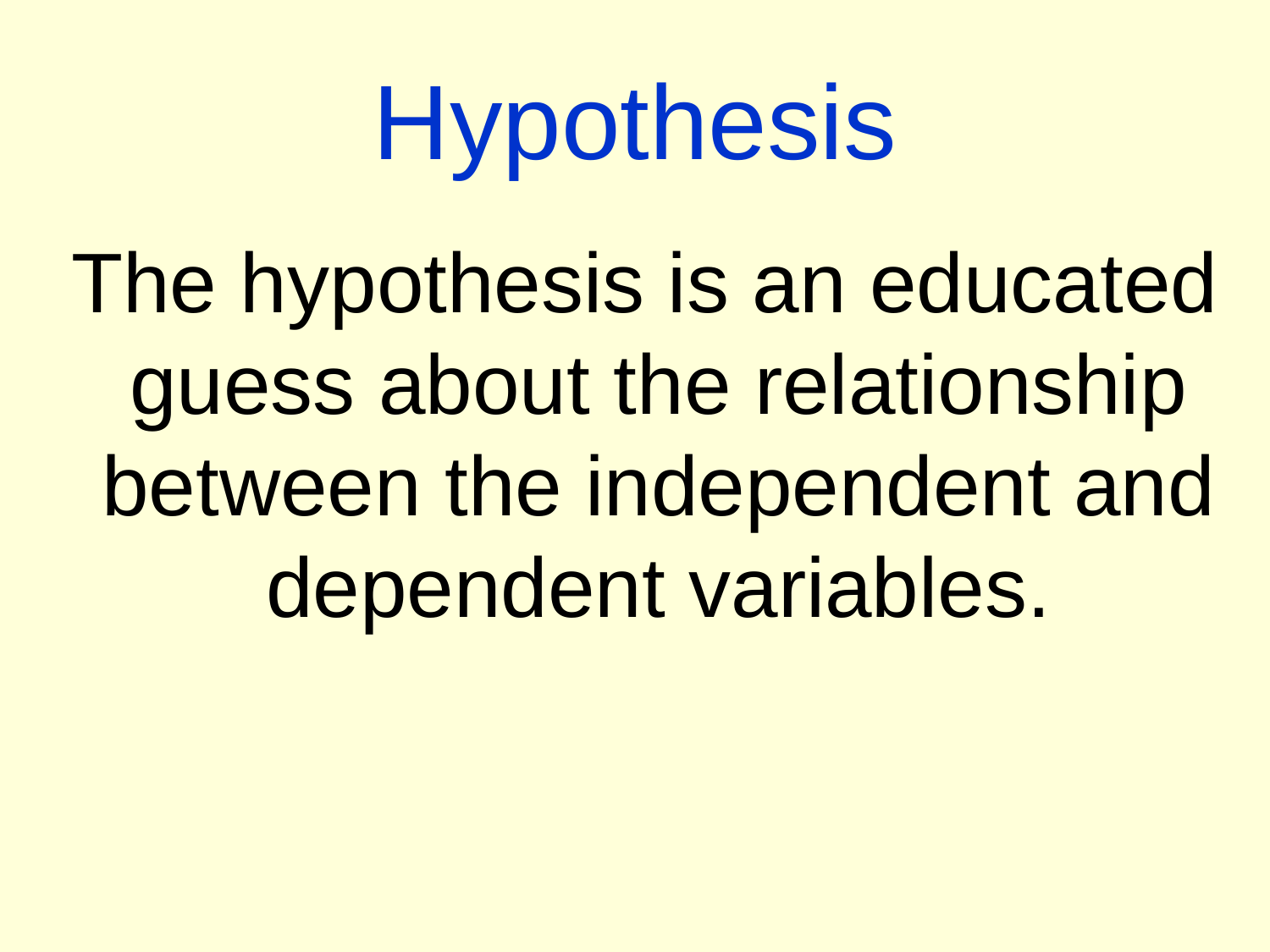

# Hypothesis
 The hypothesis is an educated guess about the relationship between the independent and dependent variables.